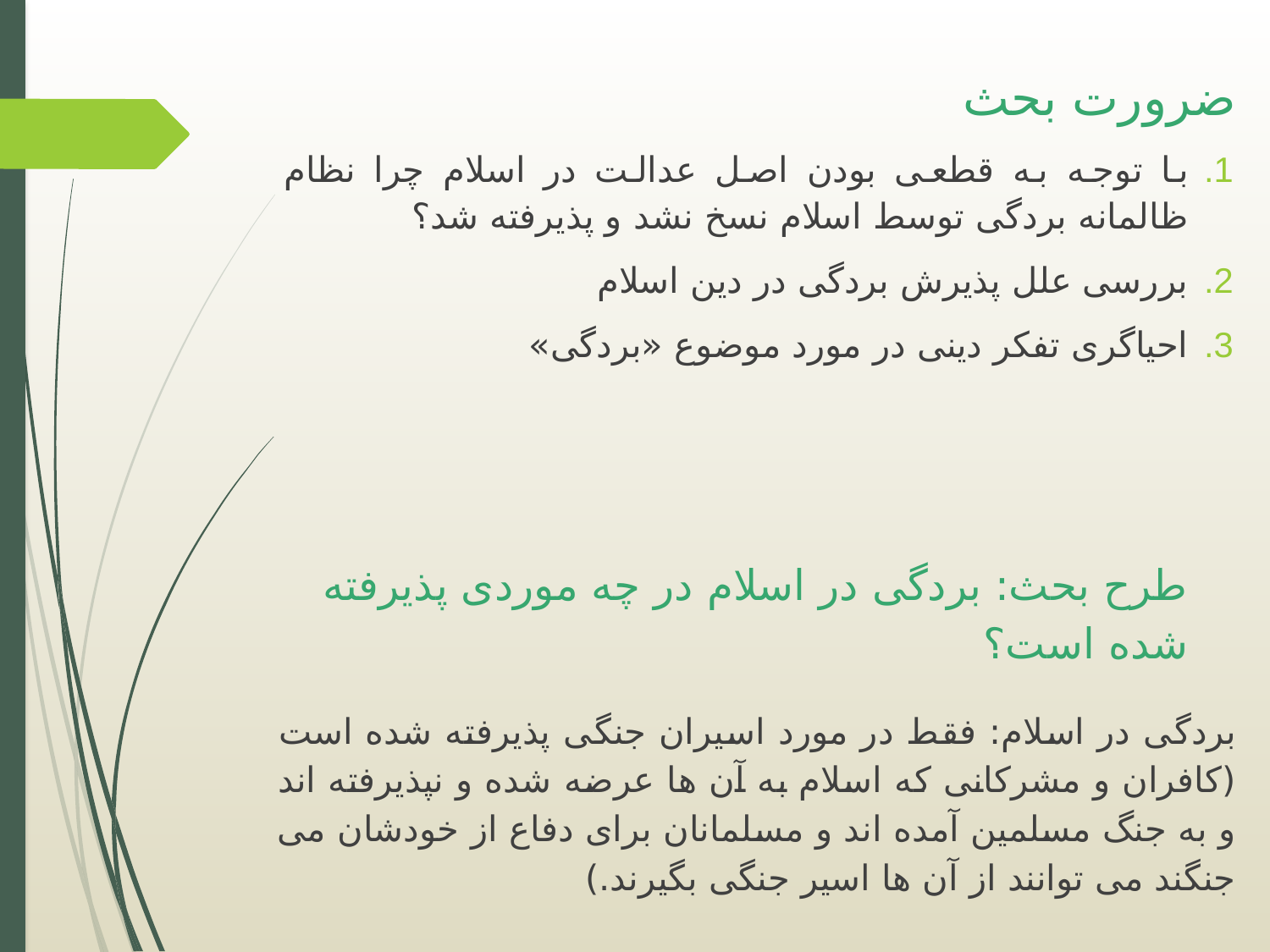

ضرورت بحث
با توجه به قطعی بودن اصل عدالت در اسلام چرا نظام ظالمانه بردگی توسط اسلام نسخ نشد و پذیرفته شد؟
بررسی علل پذیرش بردگی در دین اسلام
احیاگری تفکر دینی در مورد موضوع «بردگی»

طرح بحث: بردگی در اسلام در چه موردی پذیرفته شده است؟
بردگی در اسلام: فقط در مورد اسیران جنگی پذیرفته شده است (کافران و مشرکانی که اسلام به آن ها عرضه شده و نپذیرفته اند و به جنگ مسلمین آمده اند و مسلمانان برای دفاع از خودشان می جنگند می توانند از آن ها اسیر جنگی بگیرند.)